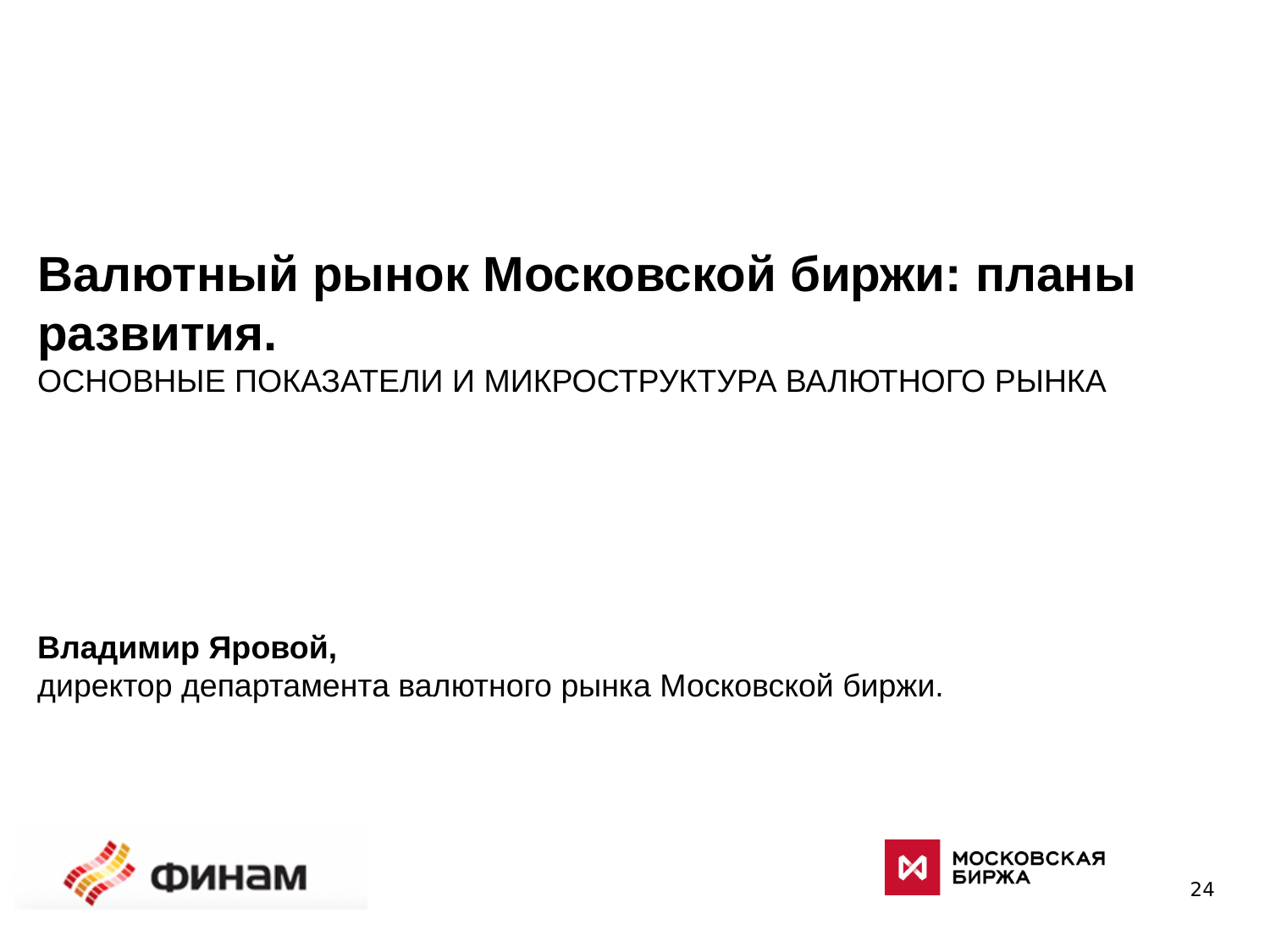

Валютный рынок Московской биржи: планы развития.
ОСНОВНЫЕ ПОКАЗАТЕЛИ И МИКРОСТРУКТУРА ВАЛЮТНОГО РЫНКА

Владимир Яровой,
директор департамента валютного рынка Московской биржи.